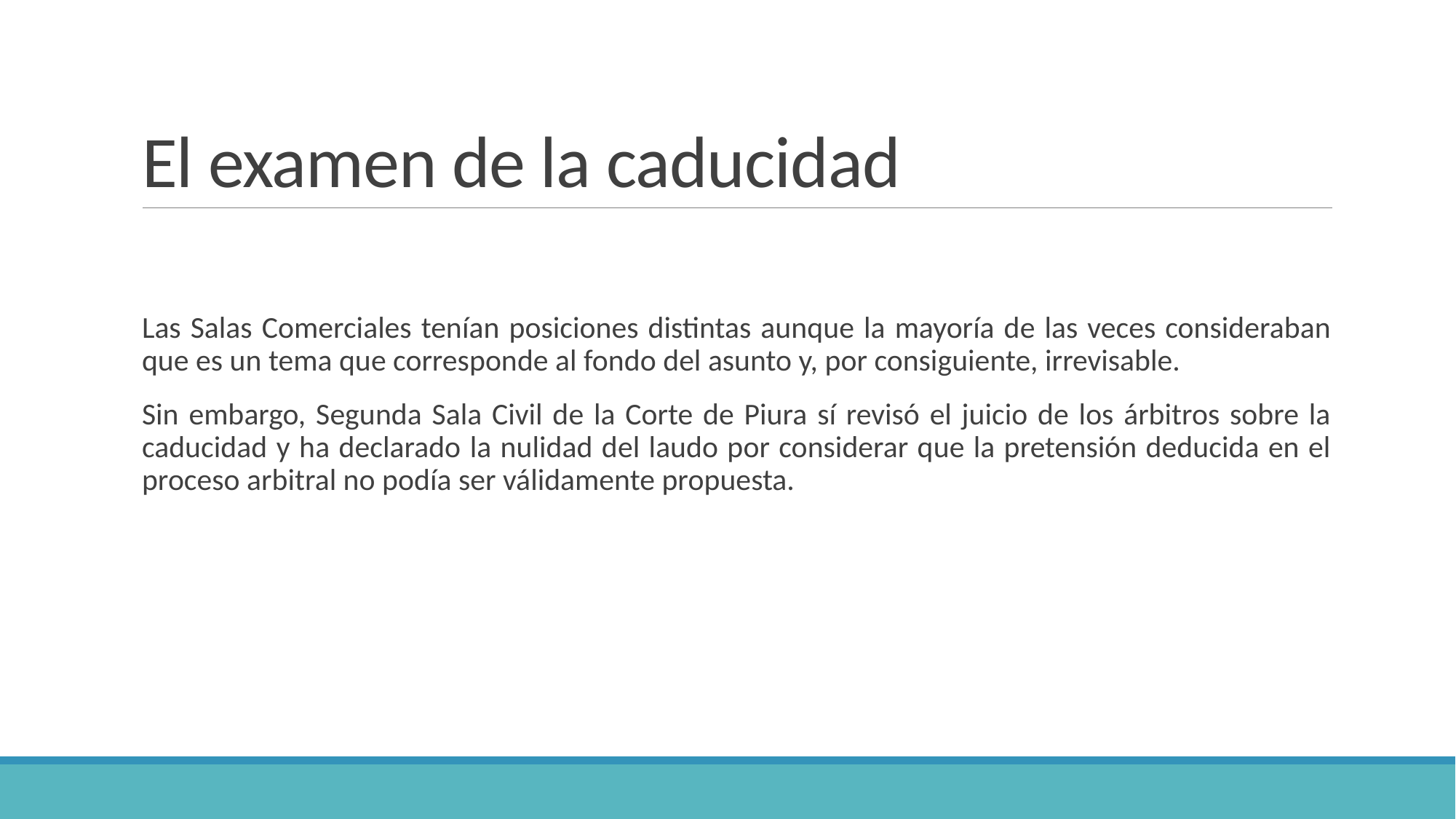

# El examen de la caducidad
Las Salas Comerciales tenían posiciones distintas aunque la mayoría de las veces consideraban que es un tema que corresponde al fondo del asunto y, por consiguiente, irrevisable.
Sin embargo, Segunda Sala Civil de la Corte de Piura sí revisó el juicio de los árbitros sobre la caducidad y ha declarado la nulidad del laudo por considerar que la pretensión deducida en el proceso arbitral no podía ser válidamente propuesta.